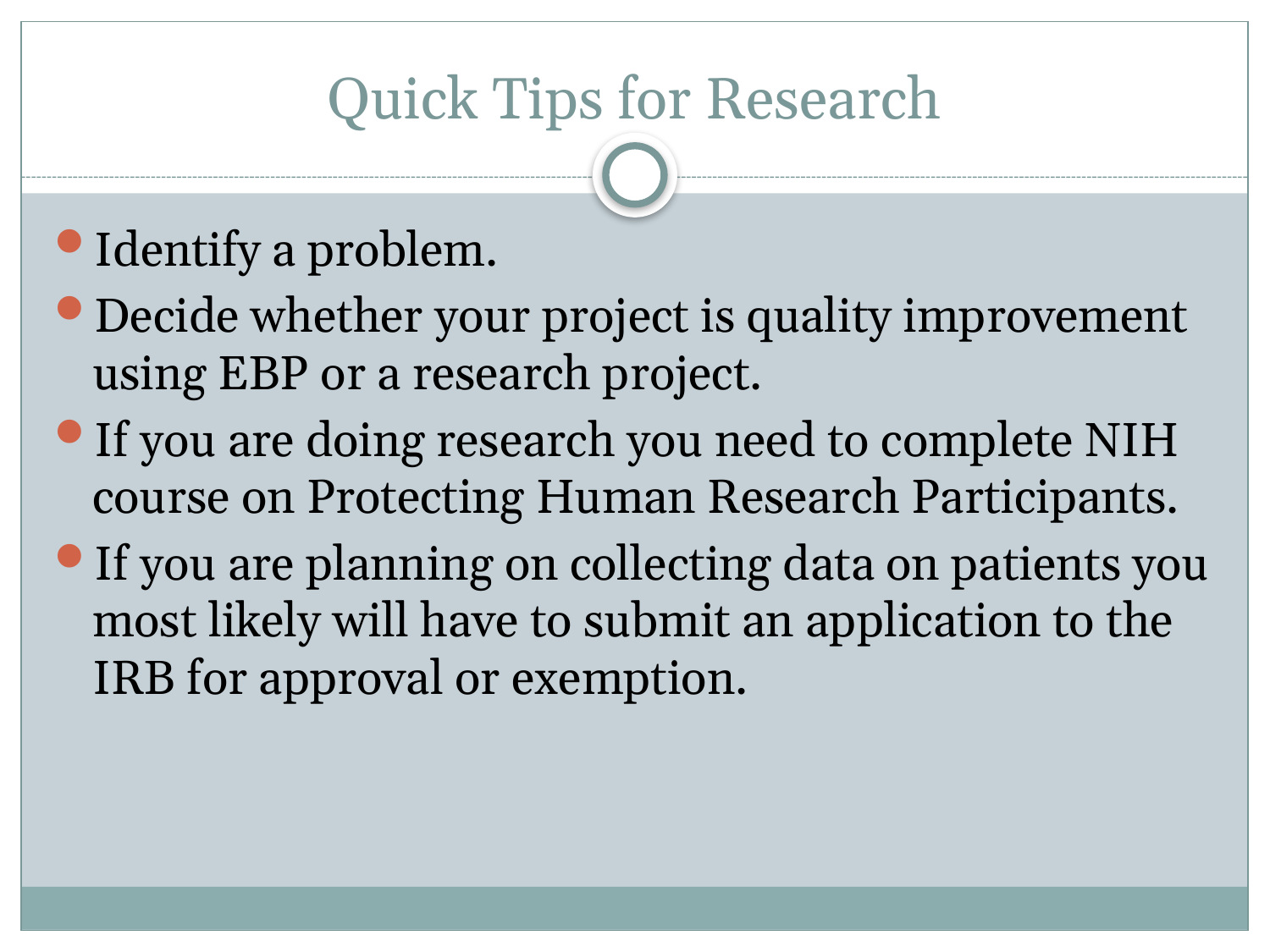

# Quick Tips for Research
Identify a problem.
Decide whether your project is quality improvement using EBP or a research project.
If you are doing research you need to complete NIH course on Protecting Human Research Participants.
If you are planning on collecting data on patients you most likely will have to submit an application to the IRB for approval or exemption.